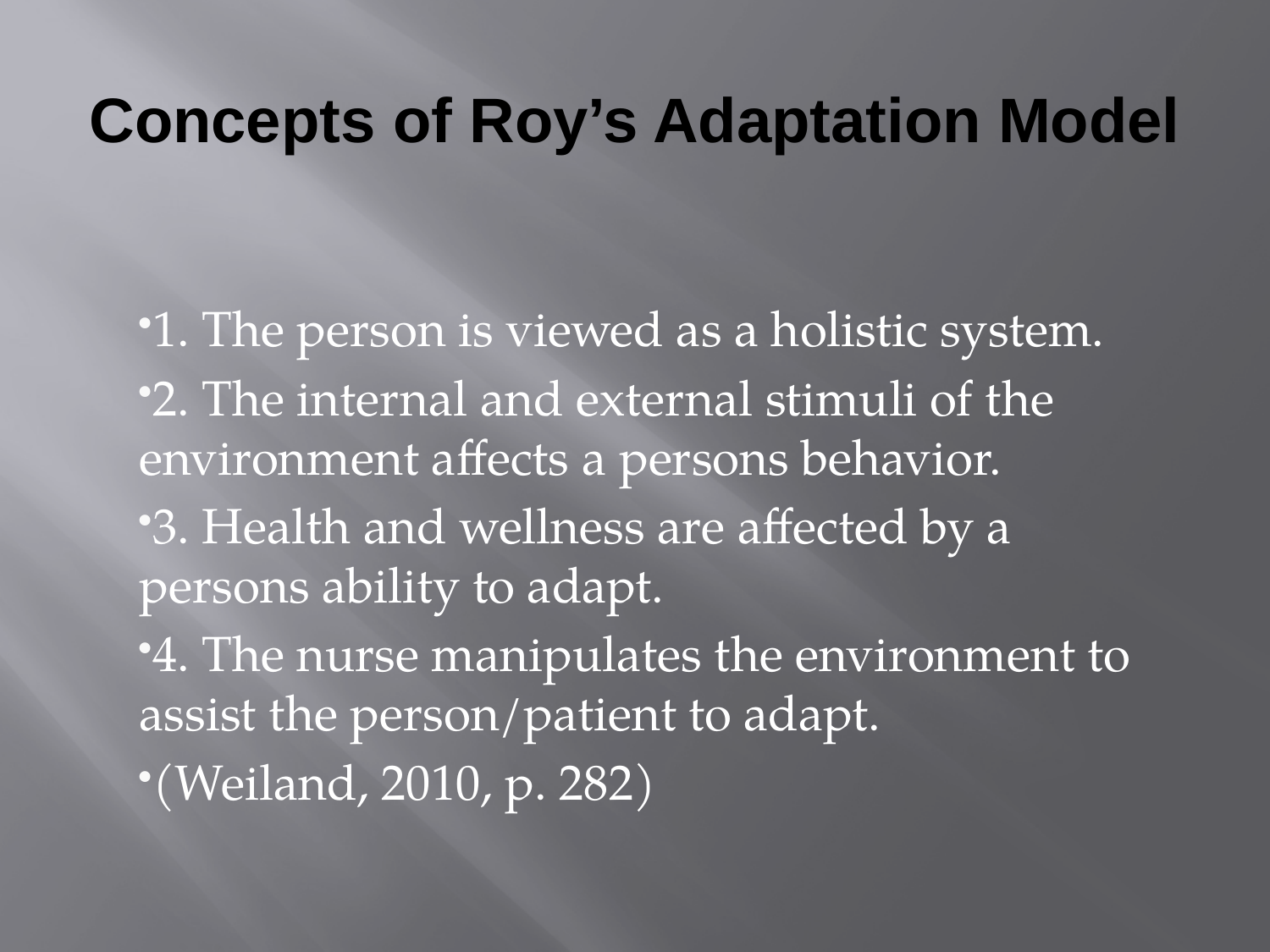

# Concepts of Roy’s Adaptation Model

1. The person is viewed as a holistic system.
2. The internal and external stimuli of the environment affects a persons behavior.
3. Health and wellness are affected by a persons ability to adapt.
4. The nurse manipulates the environment to assist the person/patient to adapt.
(Weiland, 2010, p. 282)